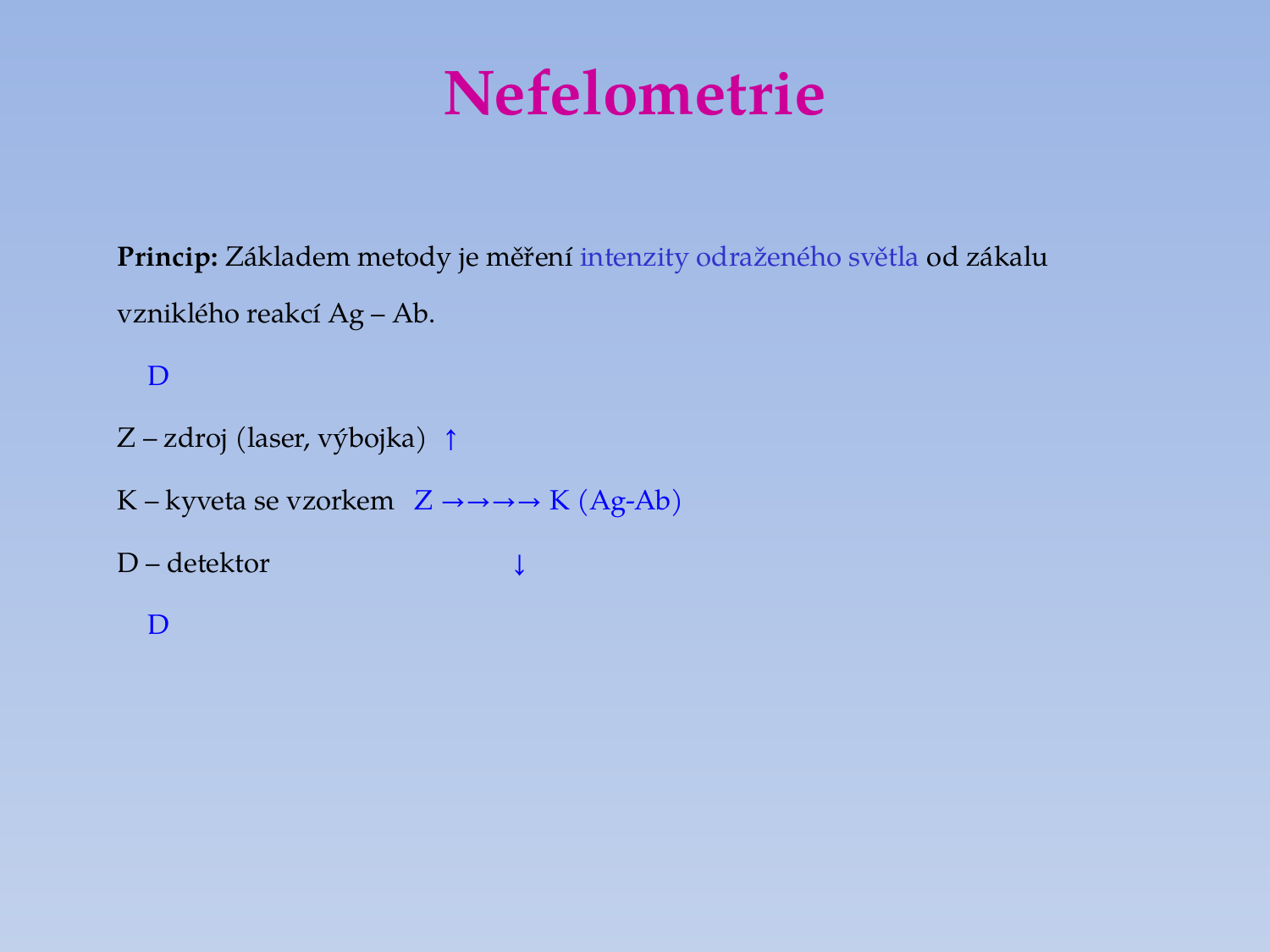

# Nefelometrie
Princip: Základem metody je měření intenzity odraženého světla od zákalu vzniklého reakcí Ag – Ab.
						 D
Z – zdroj (laser, výbojka)			 ↑
K – kyveta se vzorkem	Z →→→→ K (Ag-Ab)
D – detektor                          	     		 ↓
						 D